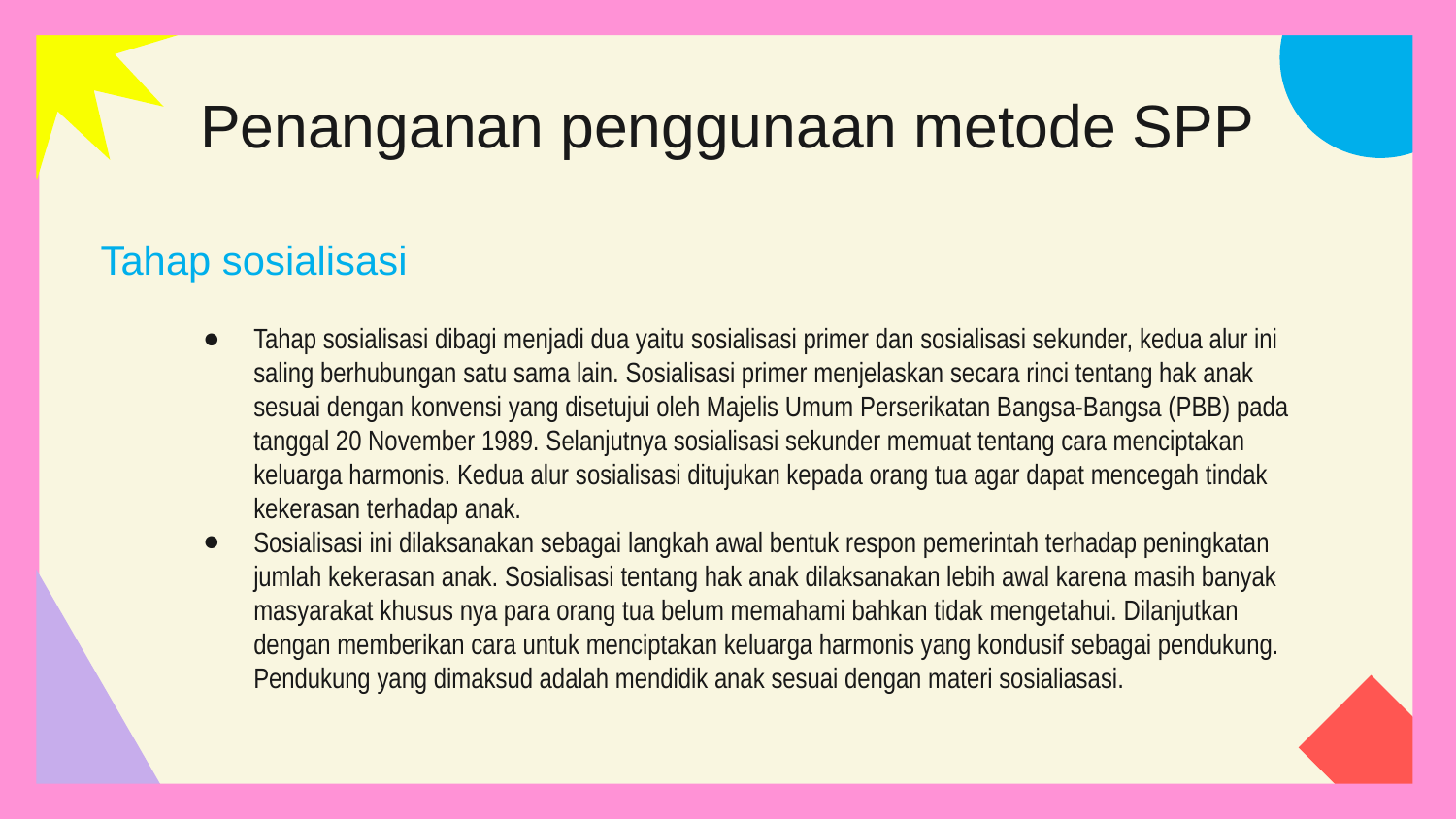

# Penanganan penggunaan metode SPP
Tahap sosialisasi
Tahap sosialisasi dibagi menjadi dua yaitu sosialisasi primer dan sosialisasi sekunder, kedua alur ini saling berhubungan satu sama lain. Sosialisasi primer menjelaskan secara rinci tentang hak anak sesuai dengan konvensi yang disetujui oleh Majelis Umum Perserikatan Bangsa-Bangsa (PBB) pada tanggal 20 November 1989. Selanjutnya sosialisasi sekunder memuat tentang cara menciptakan keluarga harmonis. Kedua alur sosialisasi ditujukan kepada orang tua agar dapat mencegah tindak kekerasan terhadap anak.
Sosialisasi ini dilaksanakan sebagai langkah awal bentuk respon pemerintah terhadap peningkatan jumlah kekerasan anak. Sosialisasi tentang hak anak dilaksanakan lebih awal karena masih banyak masyarakat khusus nya para orang tua belum memahami bahkan tidak mengetahui. Dilanjutkan dengan memberikan cara untuk menciptakan keluarga harmonis yang kondusif sebagai pendukung. Pendukung yang dimaksud adalah mendidik anak sesuai dengan materi sosialiasasi.